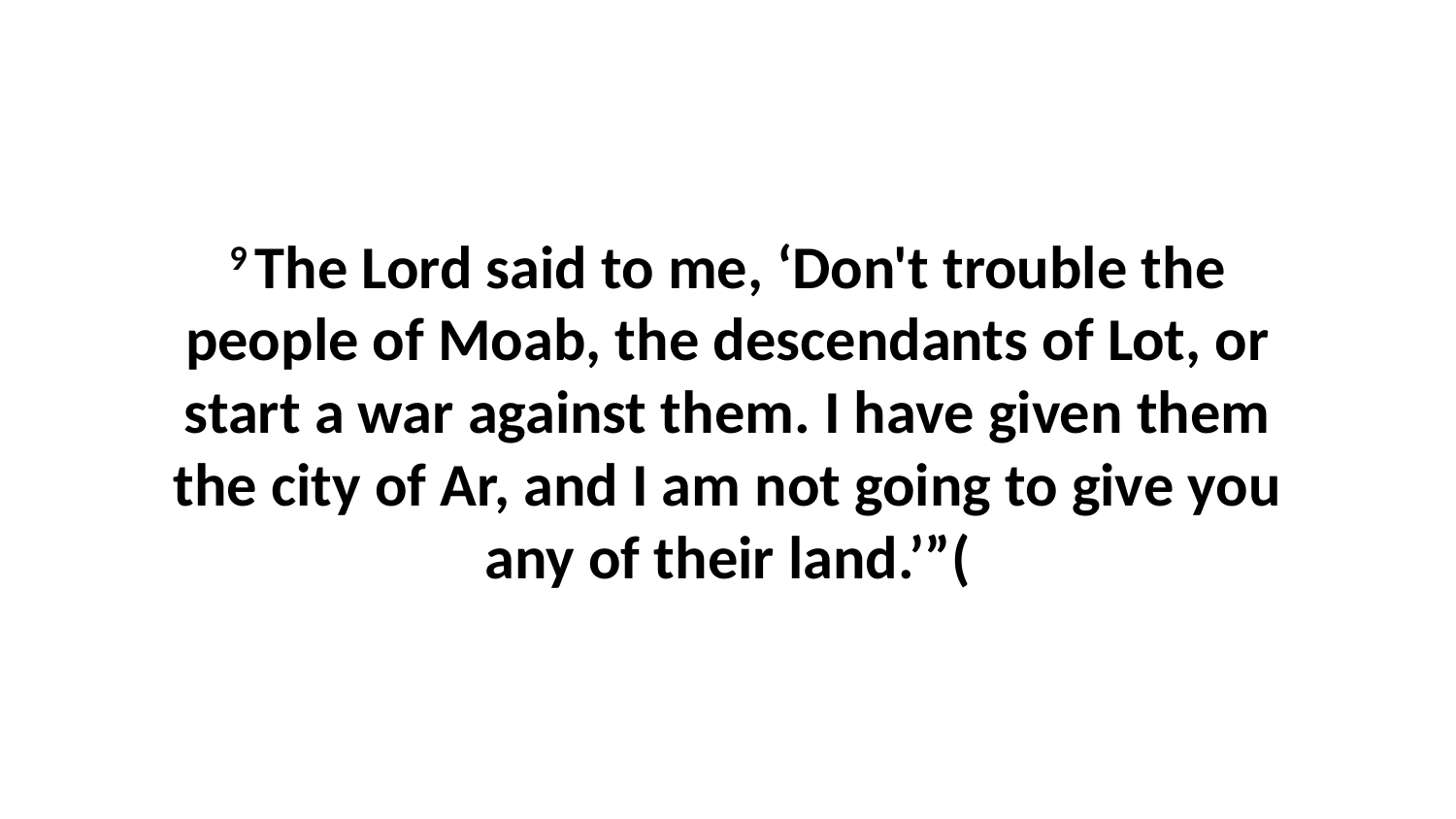

9 The Lord said to me, ‘Don't trouble the people of Moab, the descendants of Lot, or start a war against them. I have given them the city of Ar, and I am not going to give you any of their land.’”(